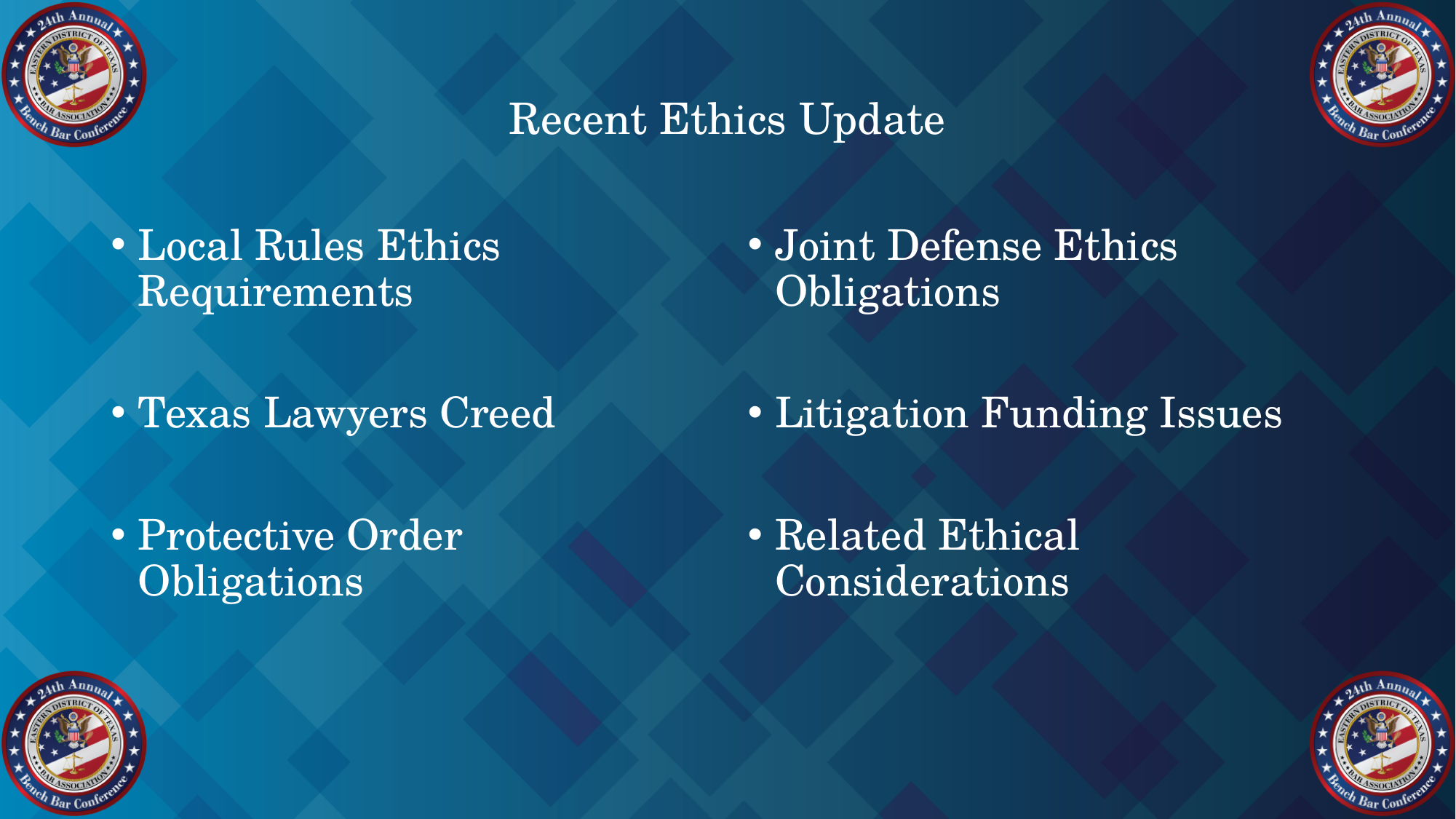

# Recent Ethics Update
Local Rules Ethics Requirements

Texas Lawyers Creed

Protective Order Obligations
Joint Defense Ethics Obligations

Litigation Funding Issues

Related Ethical Considerations